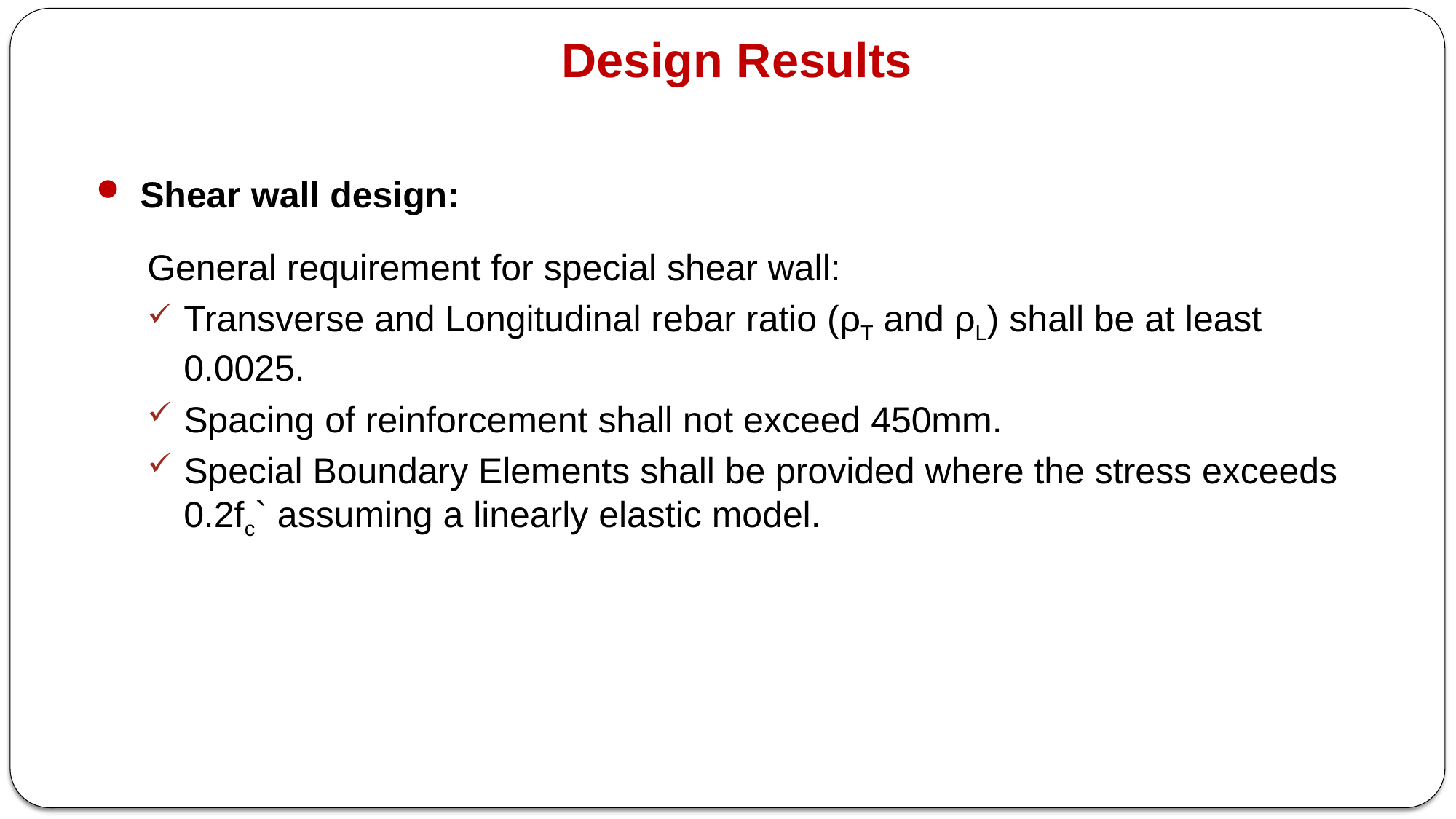

Design Results
Shear wall design:
General requirement for special shear wall:
Transverse and Longitudinal rebar ratio (ρT and ρL) shall be at least 0.0025.
Spacing of reinforcement shall not exceed 450mm.
Special Boundary Elements shall be provided where the stress exceeds 0.2fc` assuming a linearly elastic model.